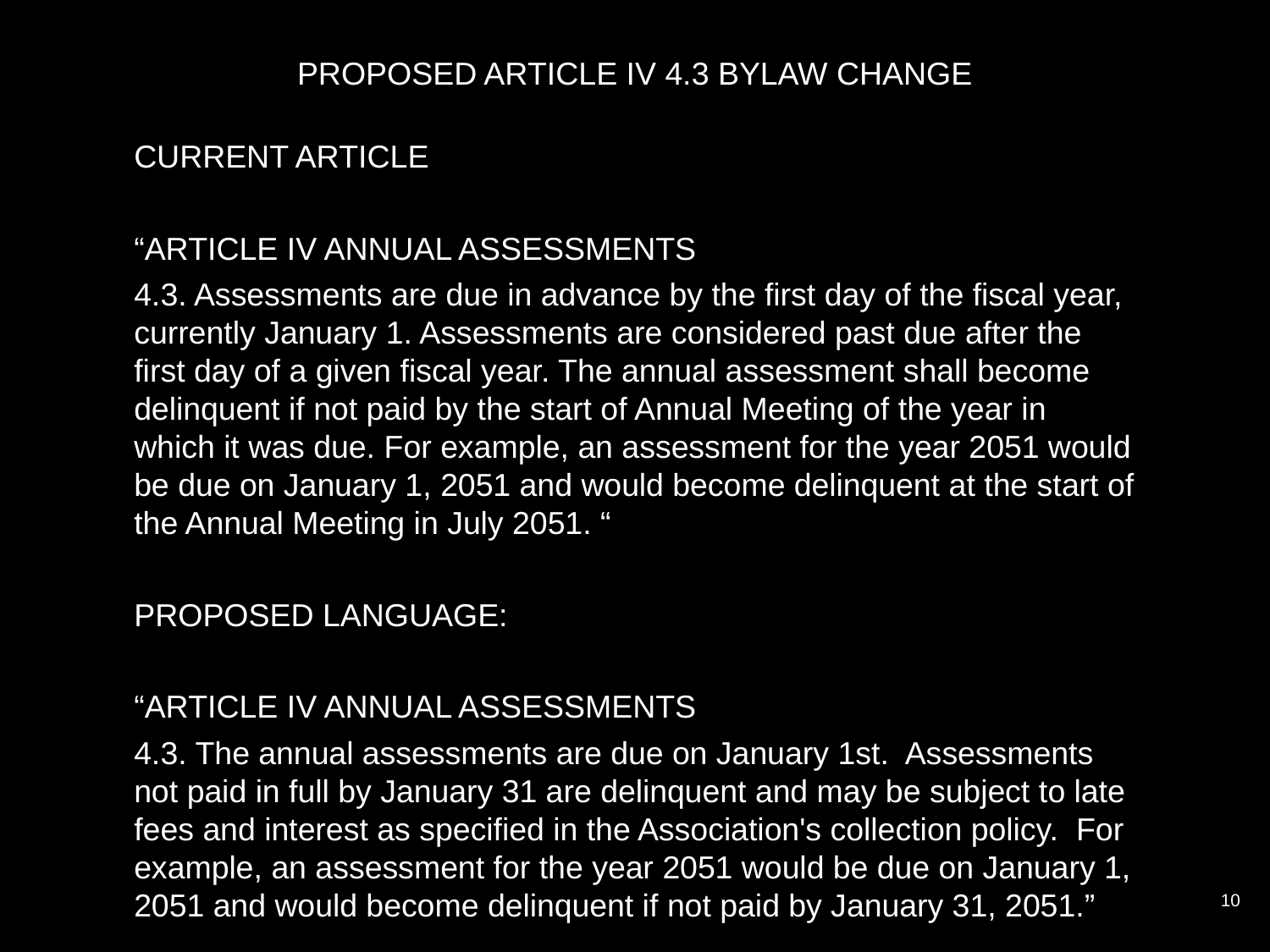

PROPOSED ARTICLE IV 4.3 BYLAW CHANGE

CURRENT ARTICLE

“ARTICLE IV ANNUAL ASSESSMENTS
4.3. Assessments are due in advance by the first day of the fiscal year, currently January 1. Assessments are considered past due after the first day of a given fiscal year. The annual assessment shall become delinquent if not paid by the start of Annual Meeting of the year in which it was due. For example, an assessment for the year 2051 would be due on January 1, 2051 and would become delinquent at the start of the Annual Meeting in July 2051. “

PROPOSED LANGUAGE:

“ARTICLE IV ANNUAL ASSESSMENTS
4.3. The annual assessments are due on January 1st.  Assessments not paid in full by January 31 are delinquent and may be subject to late fees and interest as specified in the Association's collection policy.  For example, an assessment for the year 2051 would be due on January 1, 2051 and would become delinquent if not paid by January 31, 2051.”
10